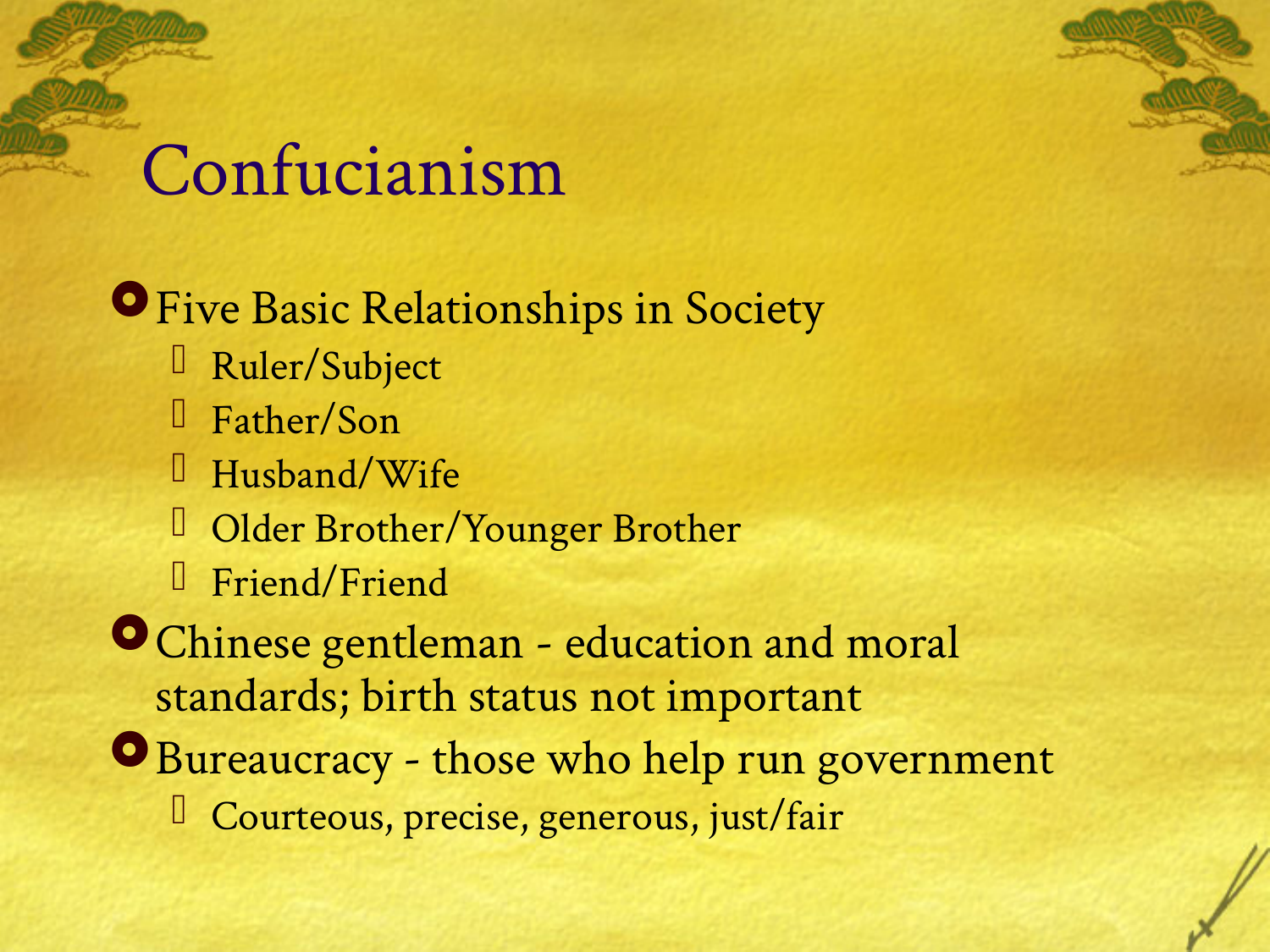

# Confucianism
Five Basic Relationships in Society
Ruler/Subject
Father/Son
Husband/Wife
Older Brother/Younger Brother
Friend/Friend
Chinese gentleman - education and moral standards; birth status not important
Bureaucracy - those who help run government
Courteous, precise, generous, just/fair